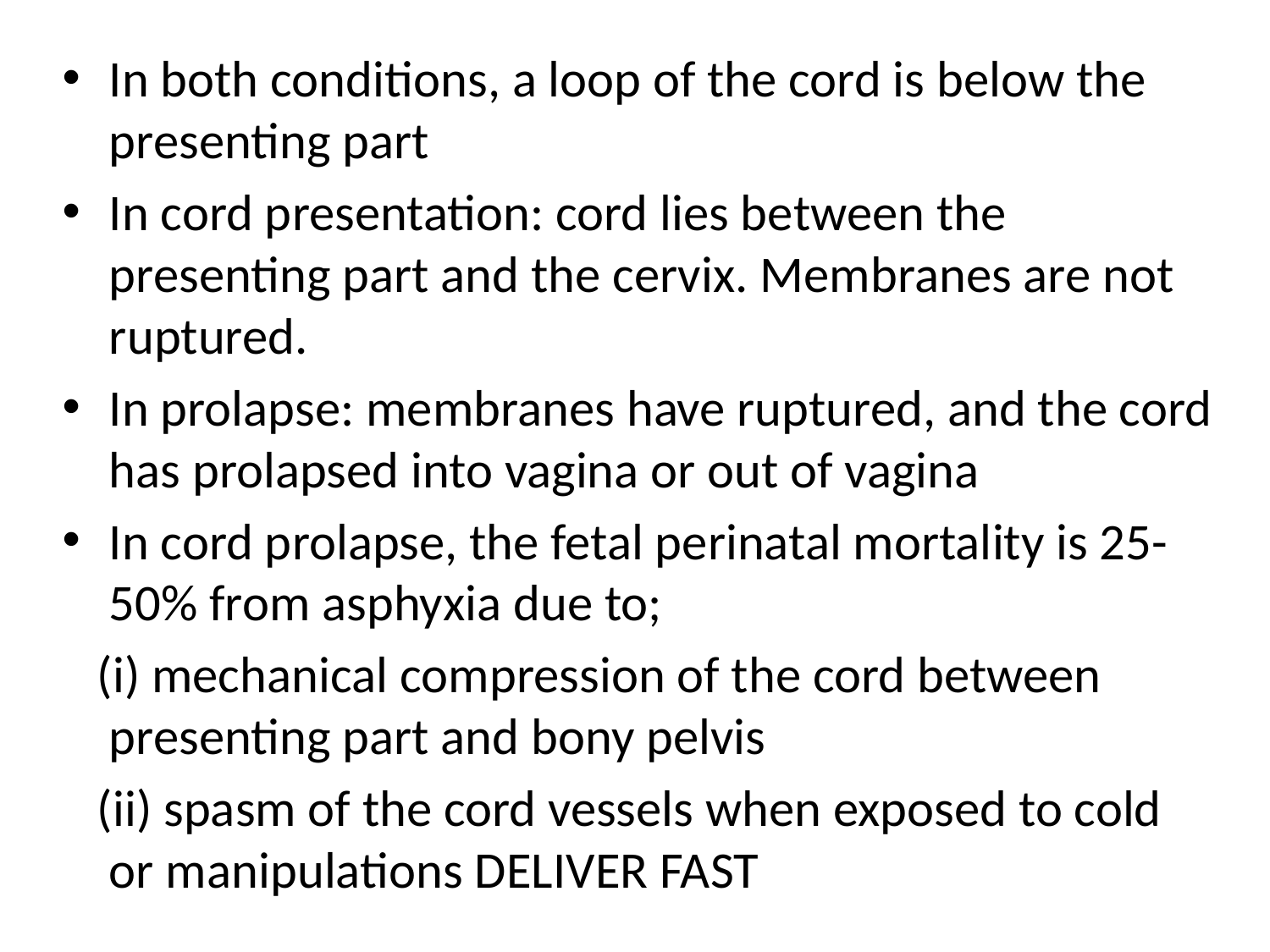

In both conditions, a loop of the cord is below the presenting part
In cord presentation: cord lies between the presenting part and the cervix. Membranes are not ruptured.
In prolapse: membranes have ruptured, and the cord has prolapsed into vagina or out of vagina
In cord prolapse, the fetal perinatal mortality is 25-50% from asphyxia due to;
   (i) mechanical compression of the cord between presenting part and bony pelvis
   (ii) spasm of the cord vessels when exposed to cold or manipulations DELIVER FAST